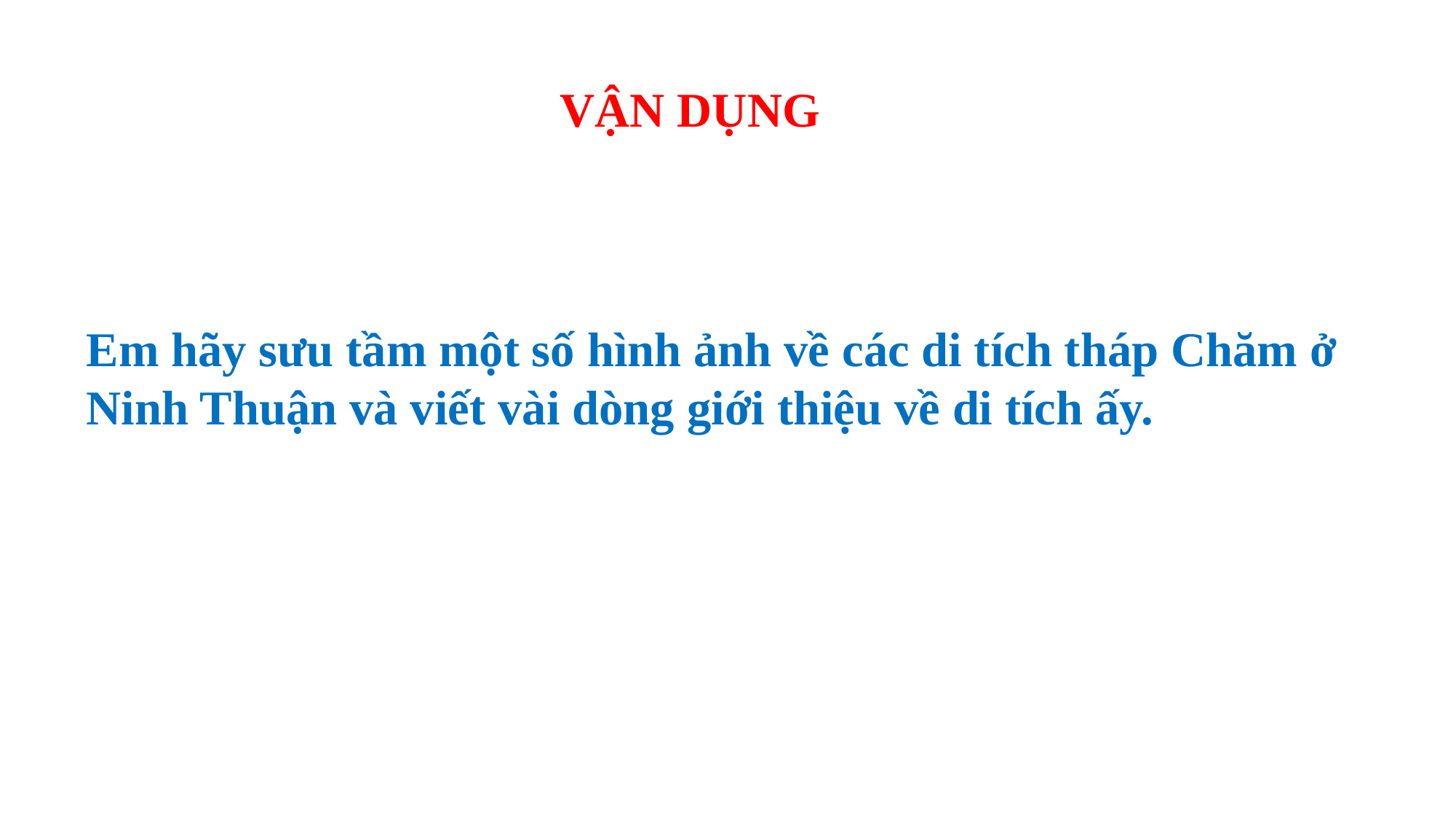

VẬN DỤNG
Em hãy sưu tầm một số hình ảnh về các di tích tháp Chăm ở Ninh Thuận và viết vài dòng giới thiệu về di tích ấy.